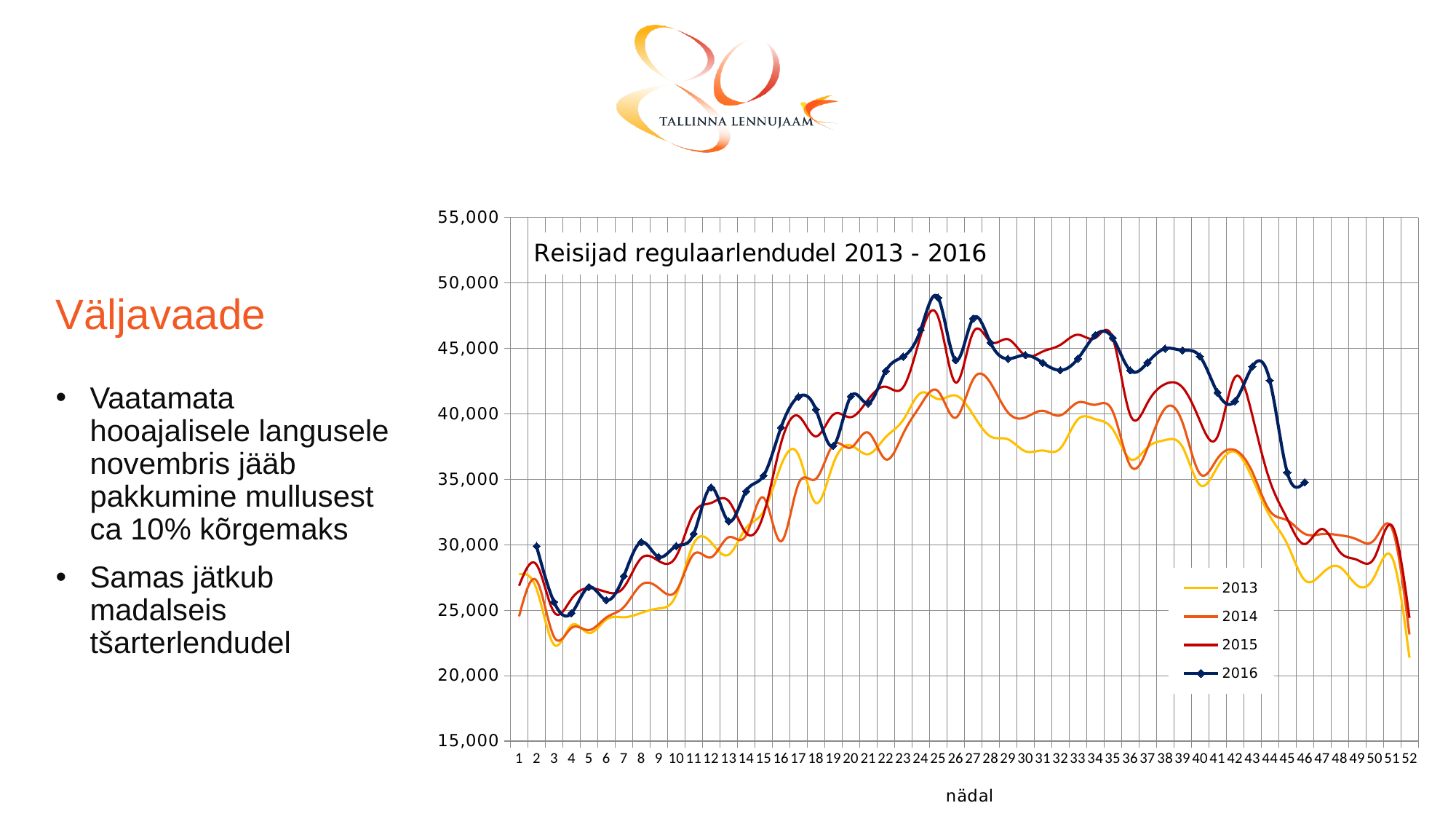

### Chart: Reisijad regulaarlendudel 2013 - 2016

| Category | 2013 | 2014 | 2015 | 2016 |
|---|---|---|---|---|
Väljavaade
Vaatamata hooajalisele langusele novembris jääb pakkumine mullusest ca 10% kõrgemaks
Samas jätkub madalseis tšarterlendudel